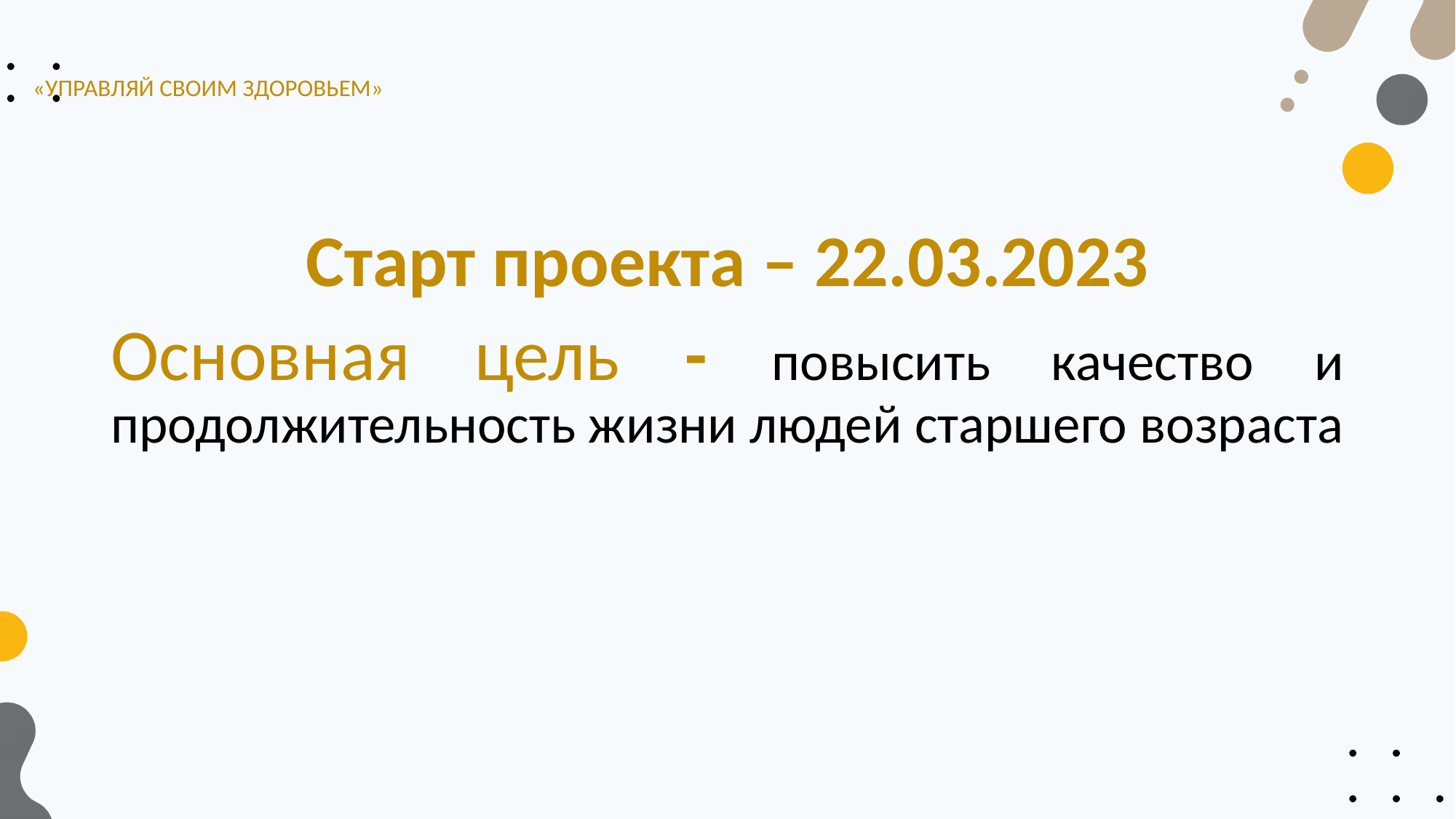

# «УПРАВЛЯЙ СВОИМ ЗДОРОВЬЕМ»
Старт проекта – 22.03.2023
Основная цель - повысить качество и продолжительность жизни людей старшего возраста